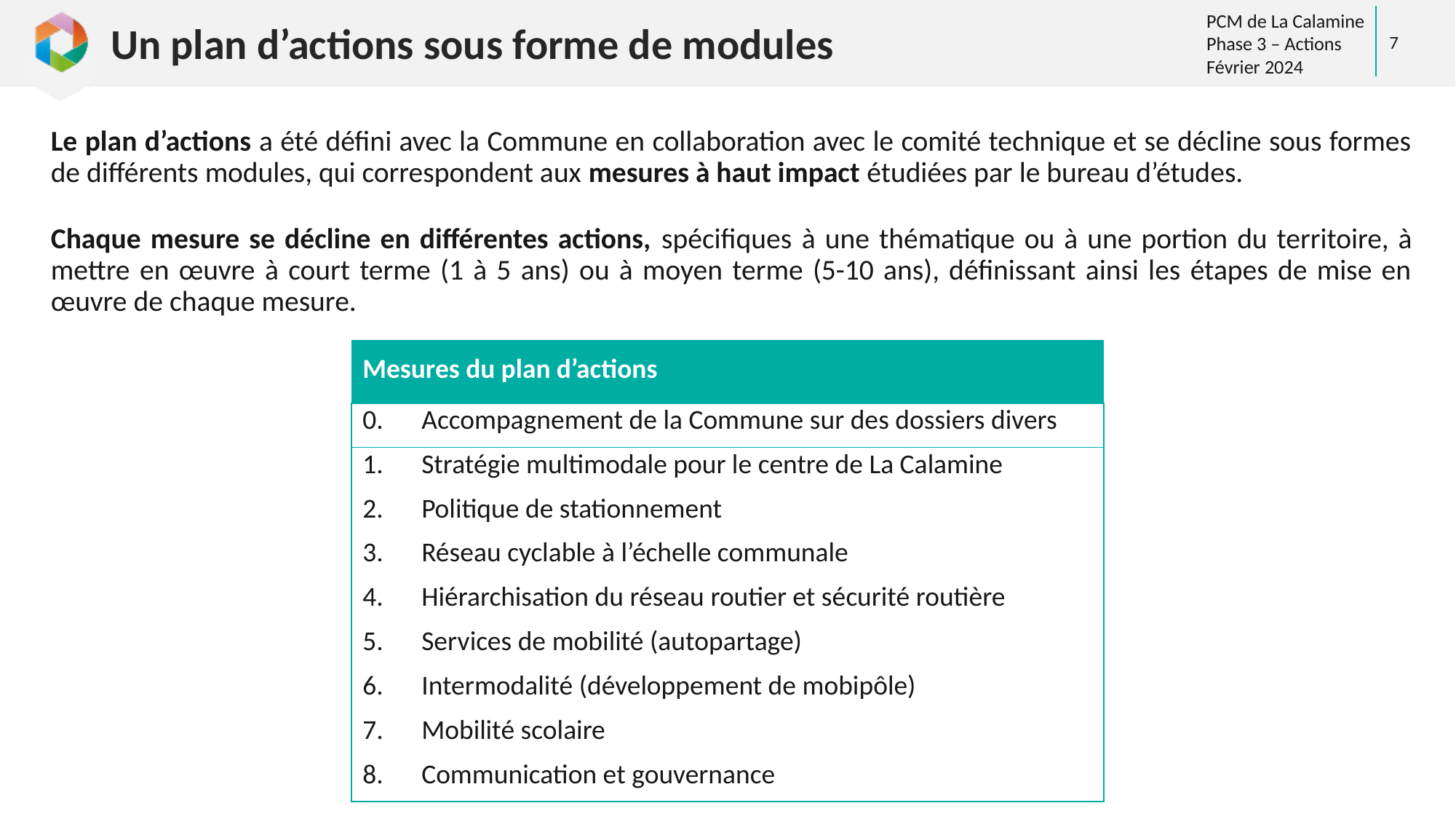

# Un plan d’actions sous forme de modules
7
Le plan d’actions a été défini avec la Commune en collaboration avec le comité technique et se décline sous formes de différents modules, qui correspondent aux mesures à haut impact étudiées par le bureau d’études.

Chaque mesure se décline en différentes actions, spécifiques à une thématique ou à une portion du territoire, à mettre en œuvre à court terme (1 à 5 ans) ou à moyen terme (5-10 ans), définissant ainsi les étapes de mise en œuvre de chaque mesure.

| Mesures du plan d’actions |  |
| --- | --- |
| 0. | Accompagnement de la Commune sur des dossiers divers |
| 1. | Stratégie multimodale pour le centre de La Calamine |
| 2. | Politique de stationnement |
| 3. | Réseau cyclable à l’échelle communale |
| 4. | Hiérarchisation du réseau routier et sécurité routière |
| 5. | Services de mobilité (autopartage) |
| 6. | Intermodalité (développement de mobipôle) |
| 7. | Mobilité scolaire |
| 8. | Communication et gouvernance |